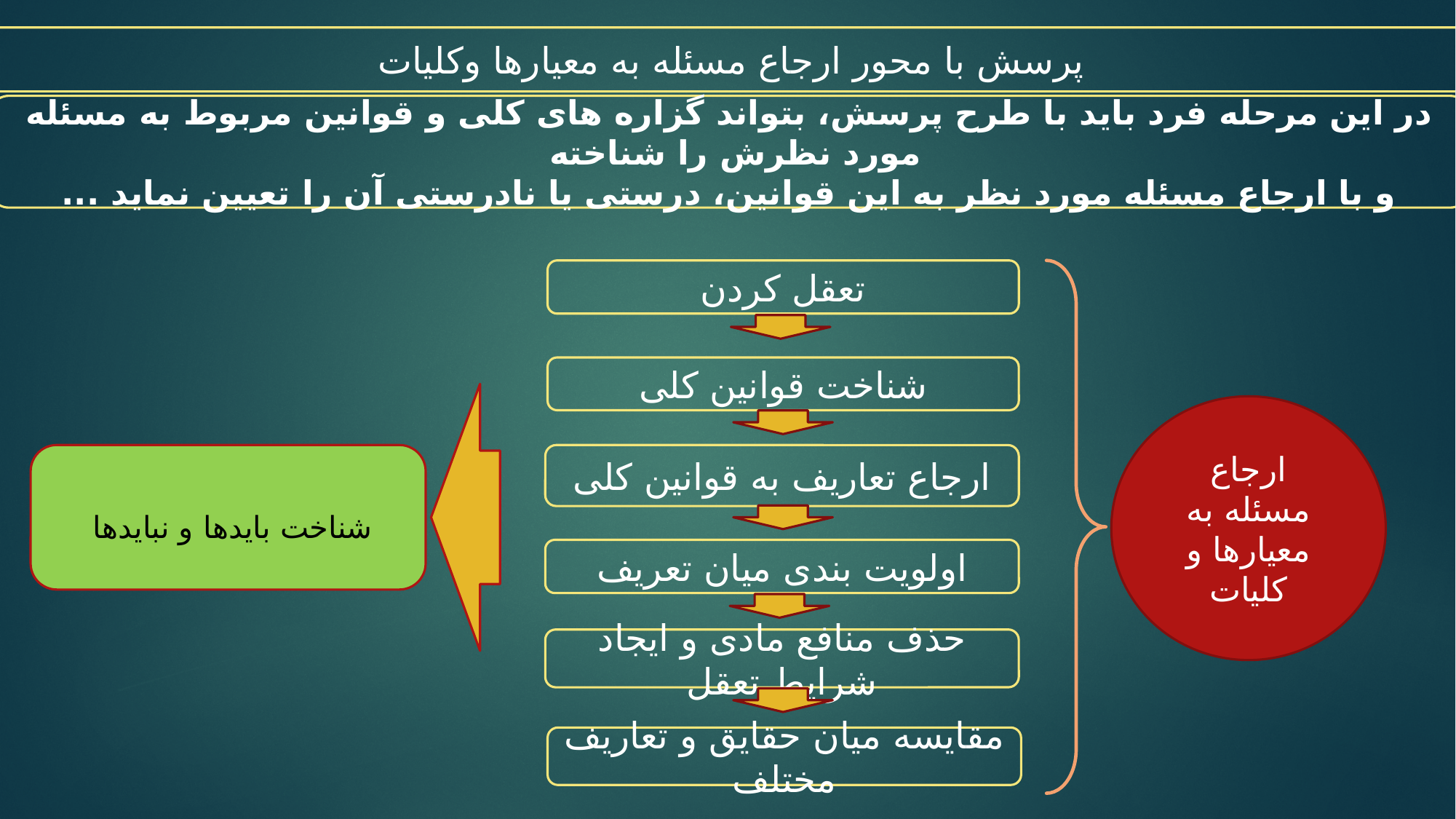

پرسش با محور ارجاع مسئله به معیارها وکلیات
در این مرحله فرد باید با طرح پرسش، بتواند گزاره های کلی و قوانین مربوط به مسئله مورد نظرش را شناخته
و با ارجاع مسئله مورد نظر به این قوانین، درستی یا نادرستی آن را تعیین نماید ...
تعقل کردن

شناخت قوانین کلی

ارجاع مسئله به معیارها و کلیات

شناخت بایدها و نبایدها
ارجاع تعاریف به قوانین کلی

اولویت بندی میان تعریف

حذف منافع مادی و ایجاد شرایط تعقل

مقایسه میان حقایق و تعاریف مختلف